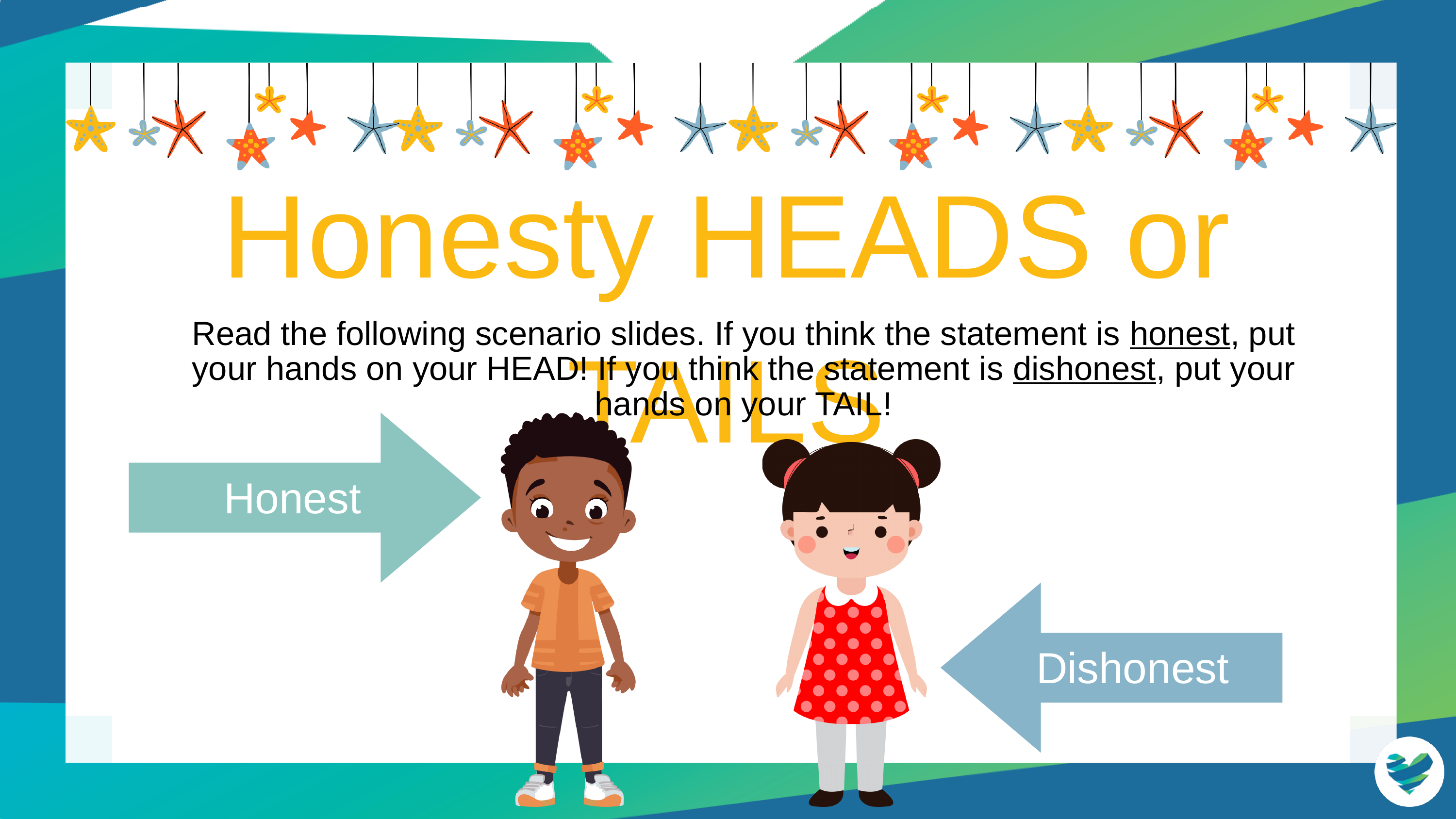

Honesty HEADS or TAILS
Read the following scenario slides. If you think the statement is honest, put your hands on your HEAD! If you think the statement is dishonest, put your hands on your TAIL!

Honest HEADS

Dishonest TAILS